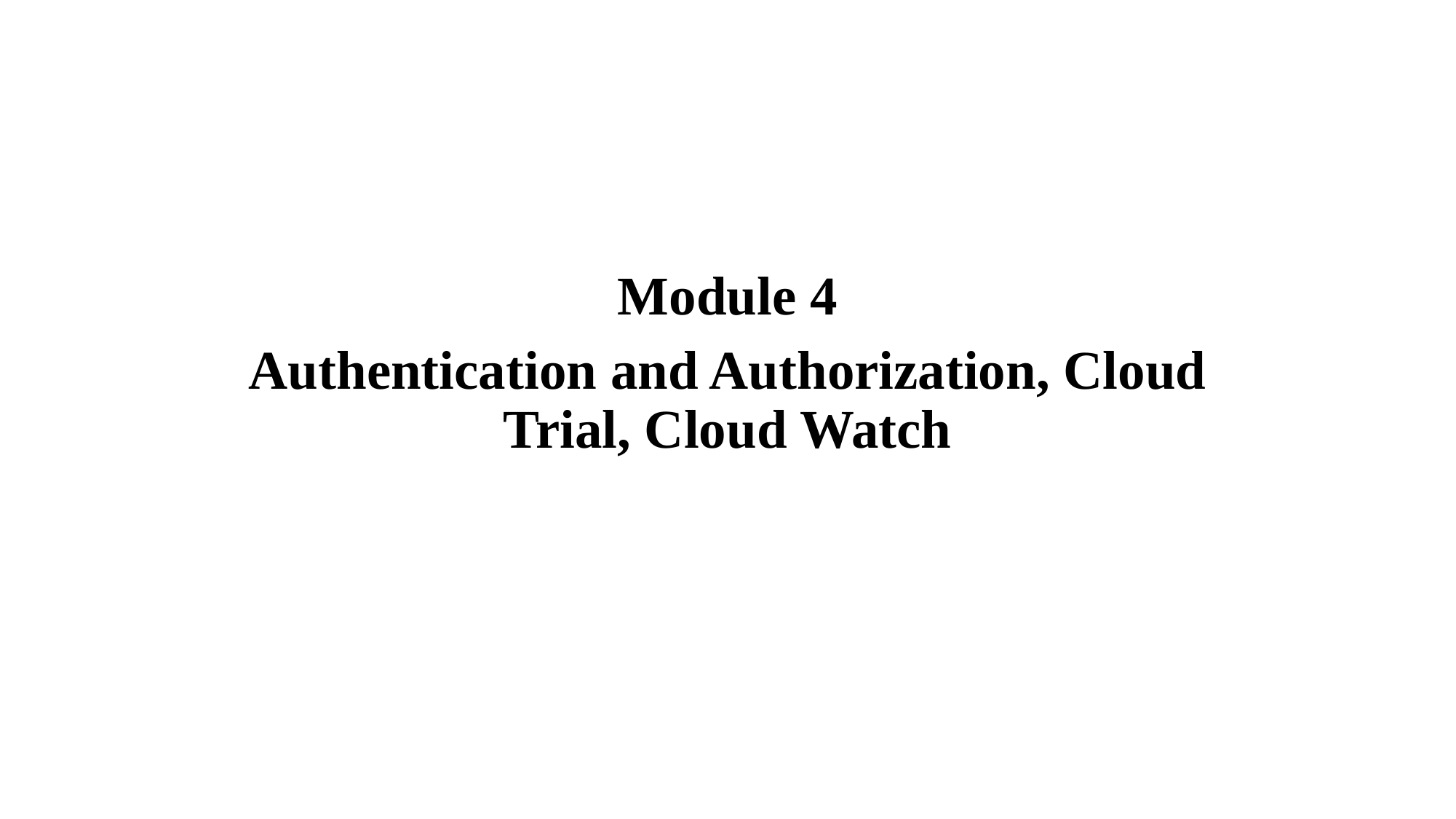

Module 4
Authentication and Authorization, Cloud Trial, Cloud Watch